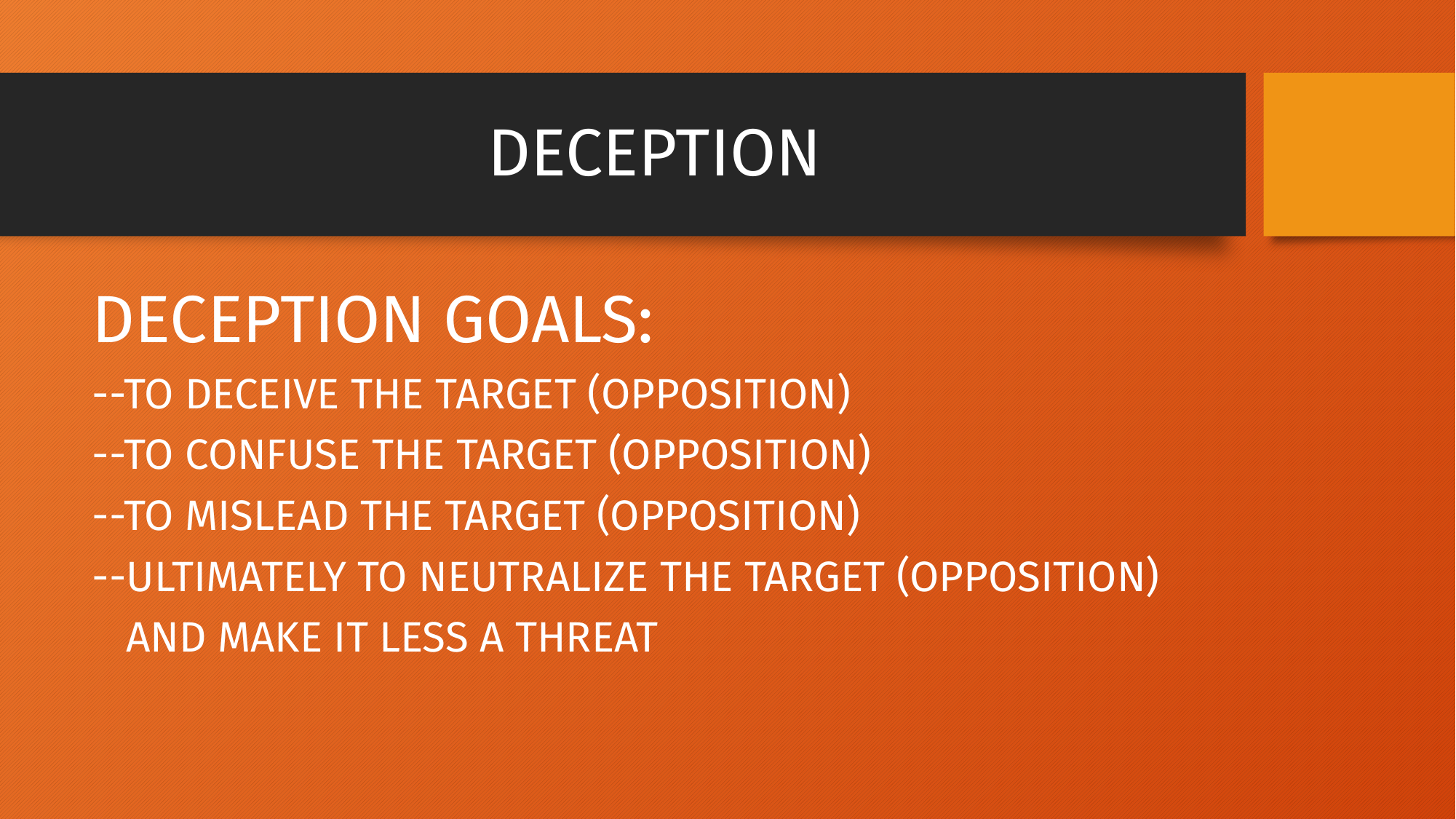

# DECEPTION
DECEPTION GOALS:
--TO DECEIVE THE TARGET (OPPOSITION)
--TO CONFUSE THE TARGET (OPPOSITION)
--TO MISLEAD THE TARGET (OPPOSITION)
--ULTIMATELY TO NEUTRALIZE THE TARGET (OPPOSITION)
   AND MAKE IT LESS A THREAT